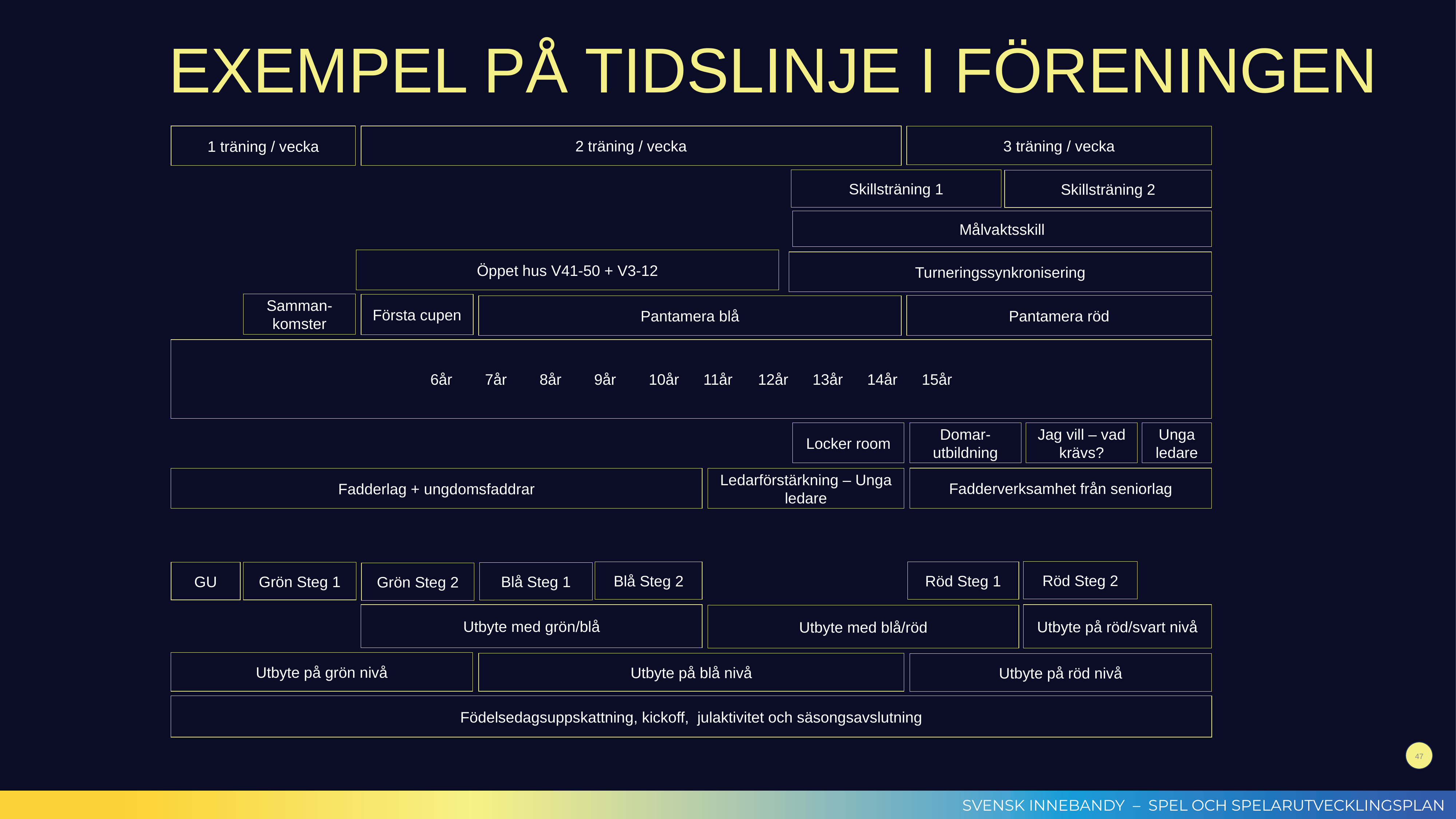

# EXEMPEL PÅ TIDSLINJE I FÖRENINGEN
2 träning / vecka
1 träning / vecka
3 träning / vecka
Skillsträning 1
Skillsträning 2
Målvaktsskill
Öppet hus V41-50 + V3-12
Turneringssynkronisering
Samman- komster
Första cupen
Pantamera röd
Pantamera blå
6år	7år	8år	9år	10år	11år	12år	13år	14år	15år
Locker room
Domar-utbildning
Jag vill – vad krävs?
Unga ledare
Fadderverksamhet från seniorlag
Ledarförstärkning – Unga ledare
Fadderlag + ungdomsfaddrar
Röd Steg 2
Röd Steg 1
Blå Steg 2
GU
Grön Steg 1
Blå Steg 1
Grön Steg 2
Utbyte med grön/blå
Utbyte på röd/svart nivå
Utbyte med blå/röd
Utbyte på grön nivå
Utbyte på blå nivå
Utbyte på röd nivå
Födelsedagsuppskattning, kickoff,  julaktivitet och säsongsavslutning
47
SVENSK INNEBANDY  –  SPEL OCH SPELARUTVECKLINGSPLAN